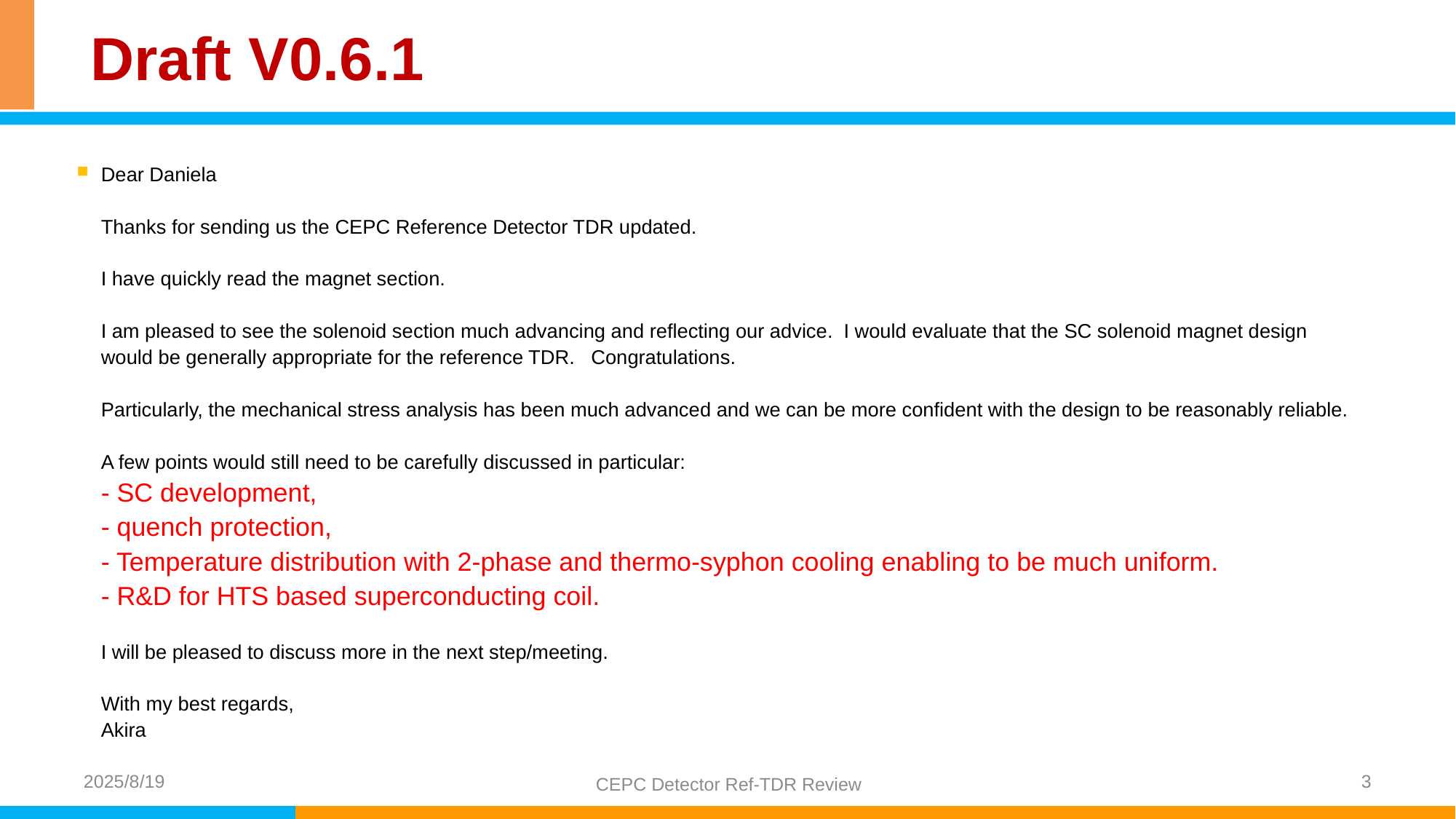

# Draft V0.6.1
Dear Daniela
Thanks for sending us the CEPC Reference Detector TDR updated.
I have quickly read the magnet section.
I am pleased to see the solenoid section much advancing and reflecting our advice.  I would evaluate that the SC solenoid magnet design would be generally appropriate for the reference TDR.   Congratulations.
Particularly, the mechanical stress analysis has been much advanced and we can be more confident with the design to be reasonably reliable.
A few points would still need to be carefully discussed in particular:
- SC development,
- quench protection,
- Temperature distribution with 2-phase and thermo-syphon cooling enabling to be much uniform.
- R&D for HTS based superconducting coil.
I will be pleased to discuss more in the next step/meeting.
With my best regards,
Akira